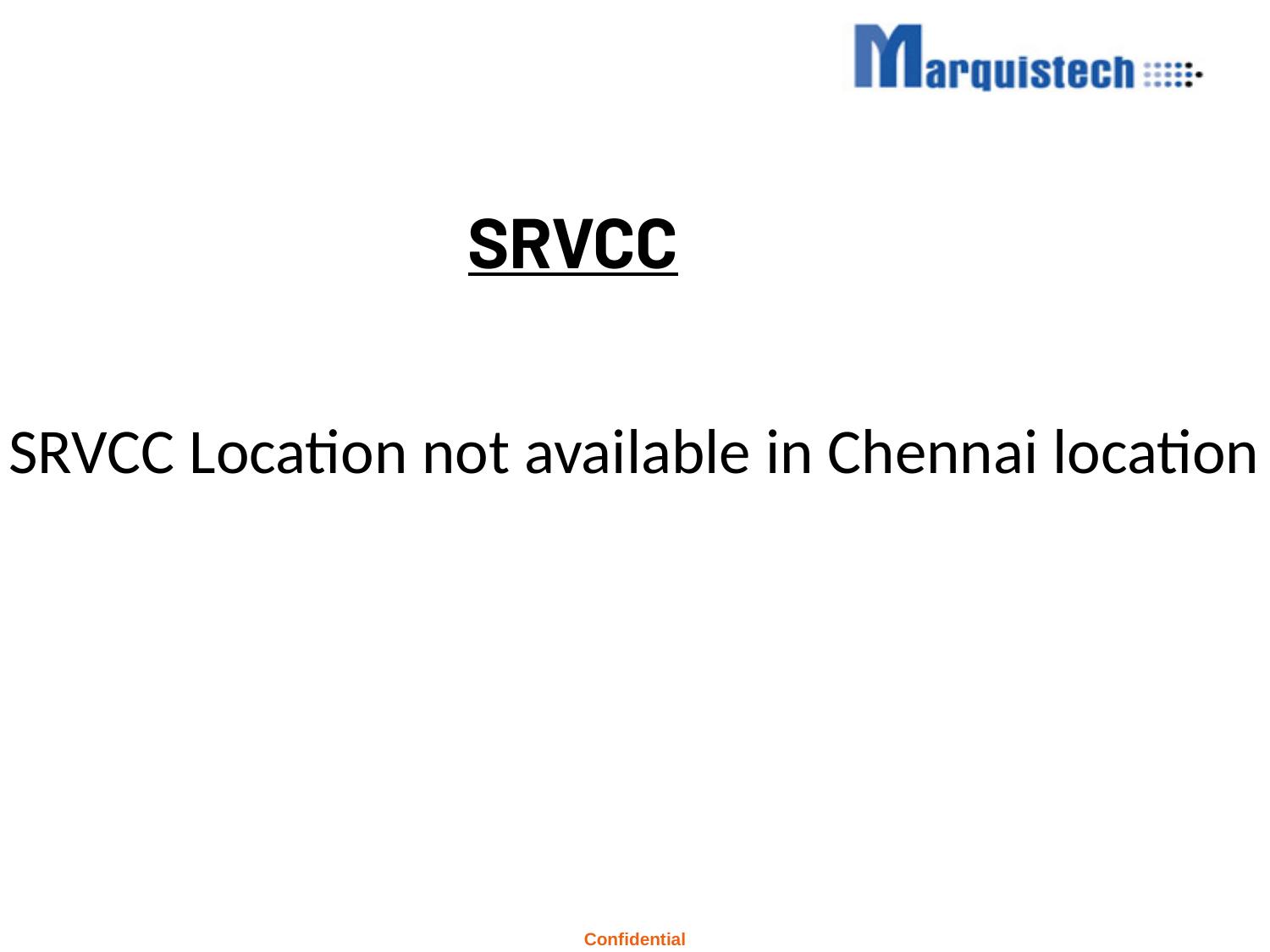

# SRVCC
SRVCC Location not available in Chennai location